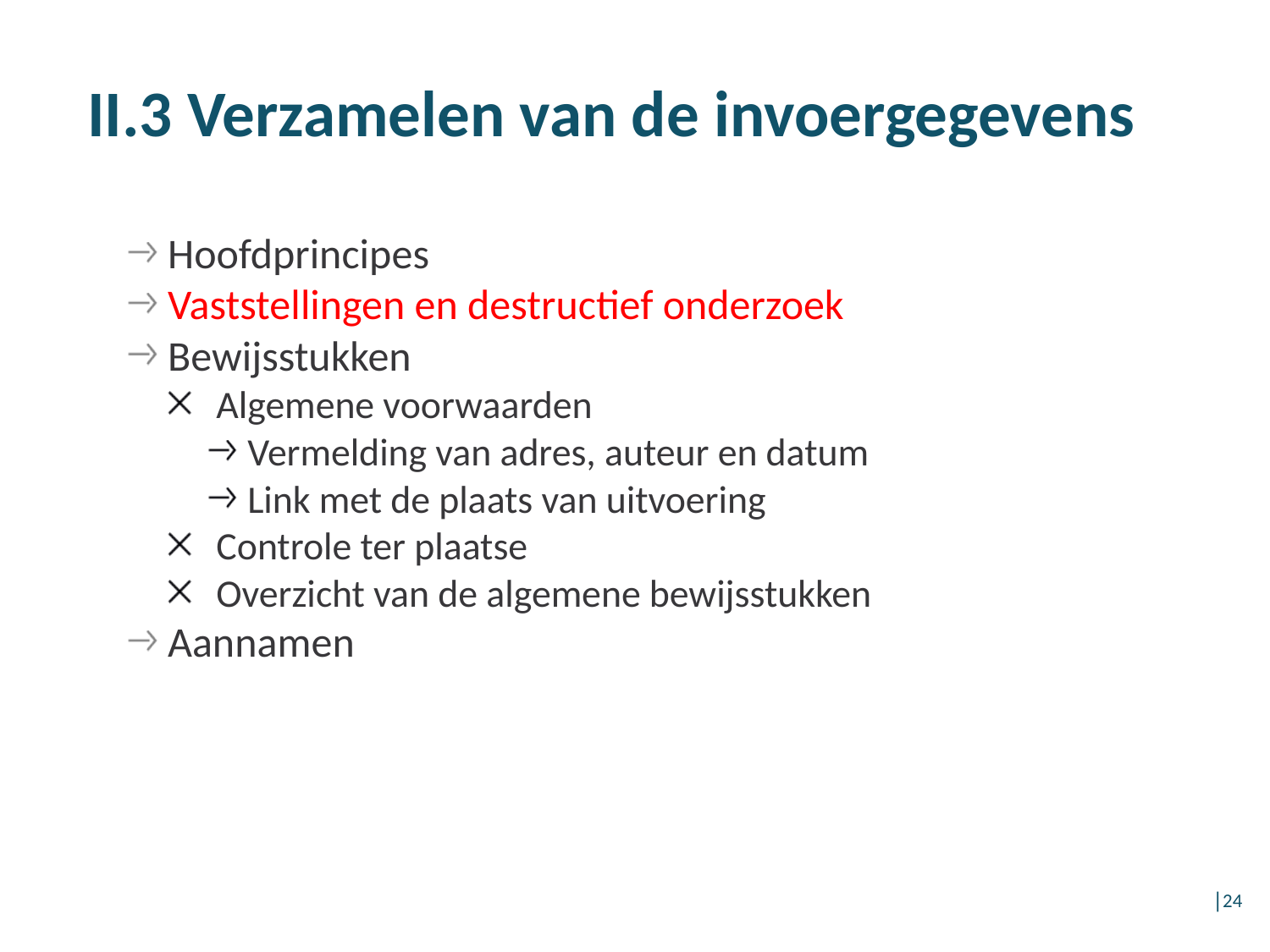

# II.3 Verzamelen van de invoergegevens
Hoofdprincipes
Vaststellingen en destructief onderzoek
Bewijsstukken
Algemene voorwaarden
Vermelding van adres, auteur en datum
Link met de plaats van uitvoering
Controle ter plaatse
Overzicht van de algemene bewijsstukken
Aannamen

│24